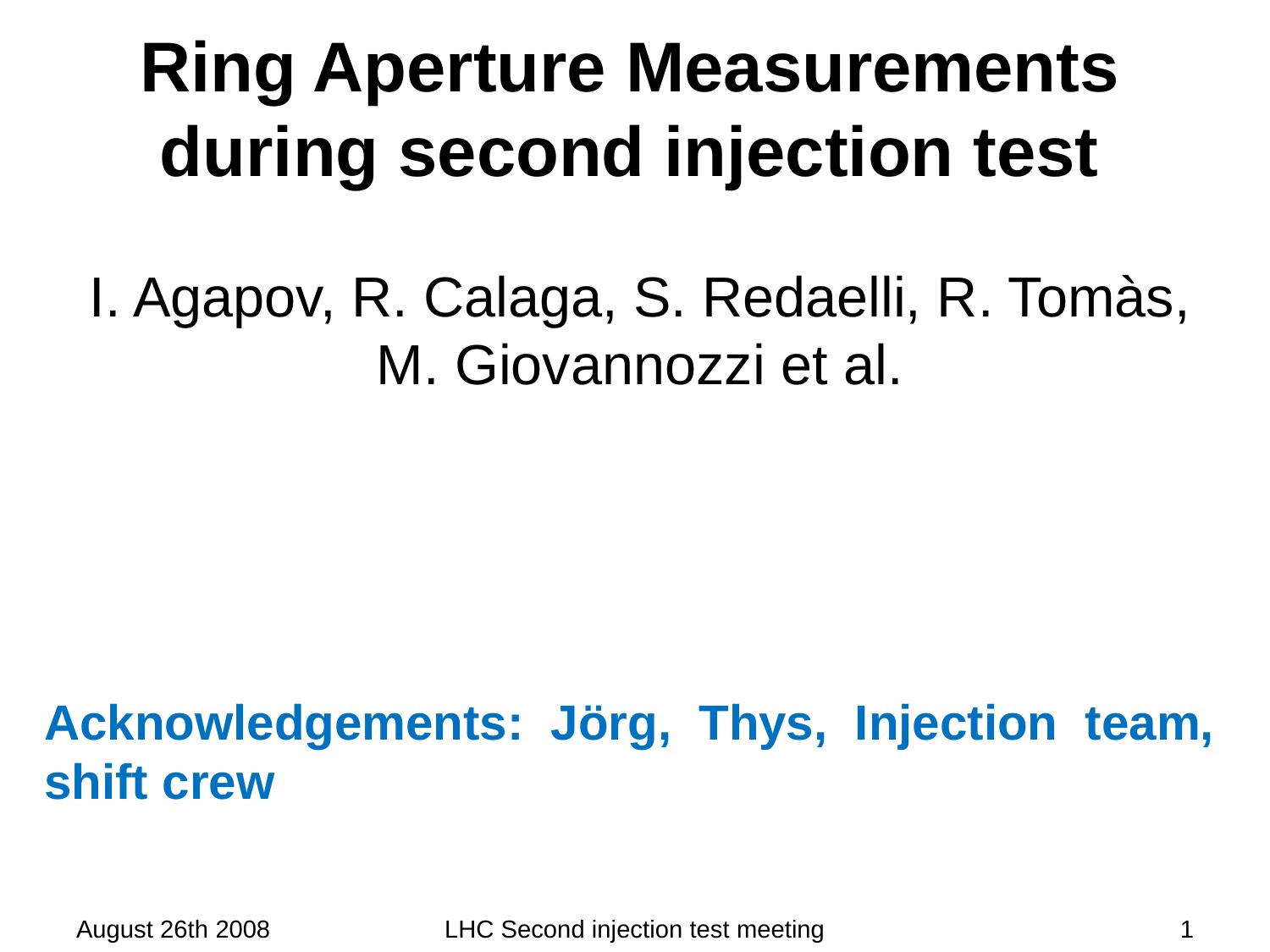

# Ring Aperture Measurements during second injection test
I. Agapov, R. Calaga, S. Redaelli, R. Tomàs, M. Giovannozzi et al.

Acknowledgements: Jörg, Thys, Injection team, shift crew
August 26th 2008
LHC Second injection test meeting
1